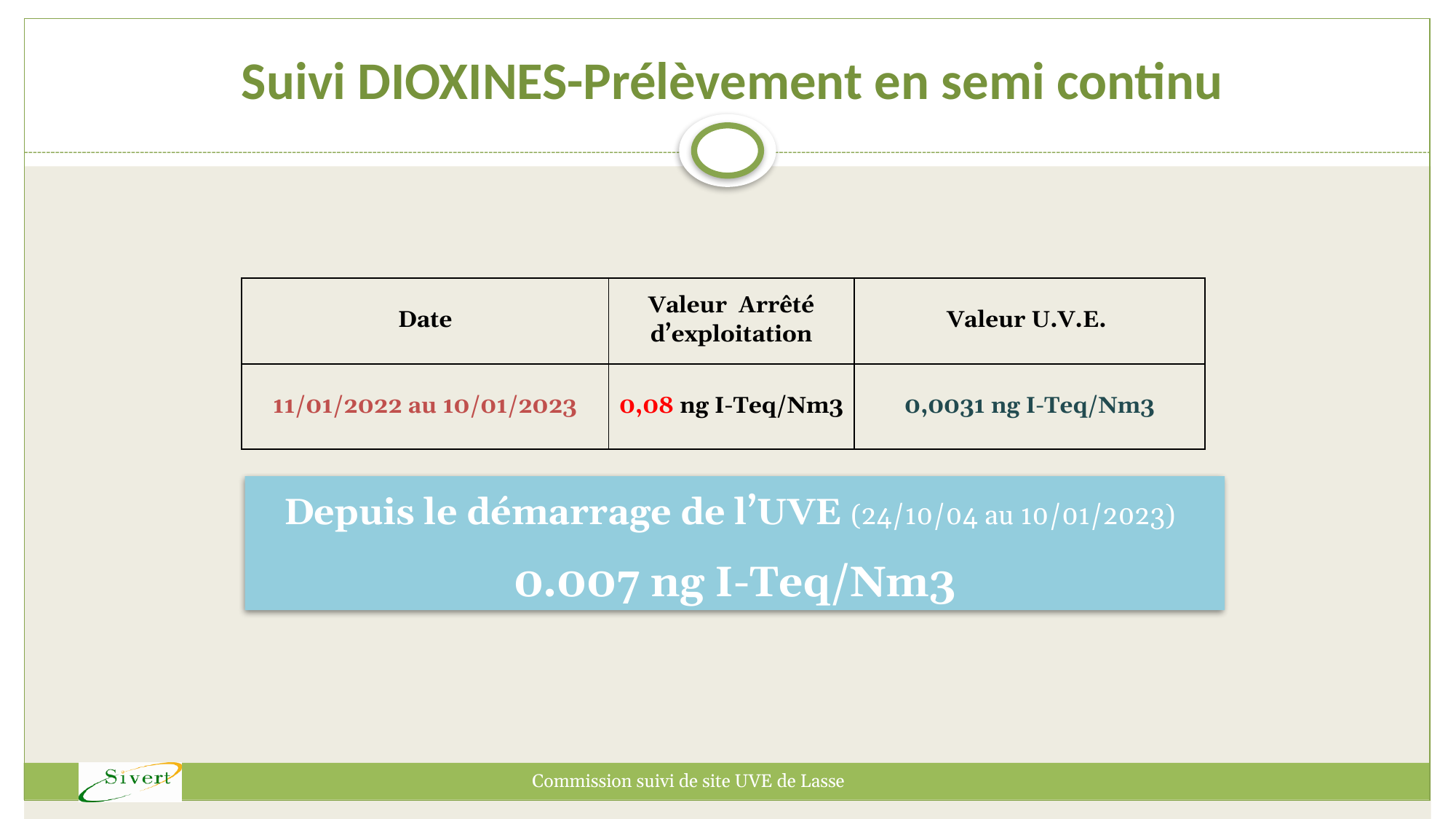

# Suivi DIOXINES-Prélèvement en semi continu
| Date | Valeur Arrêté d’exploitation | Valeur U.V.E. |
| --- | --- | --- |
| 11/01/2022 au 10/01/2023 | 0,08 ng I-Teq/Nm3 | 0,0031 ng I-Teq/Nm3 |
Depuis le démarrage de l’UVE (24/10/04 au 10/01/2023)
0.007 ng I-Teq/Nm3
Commission suivi de site UVE de Lasse